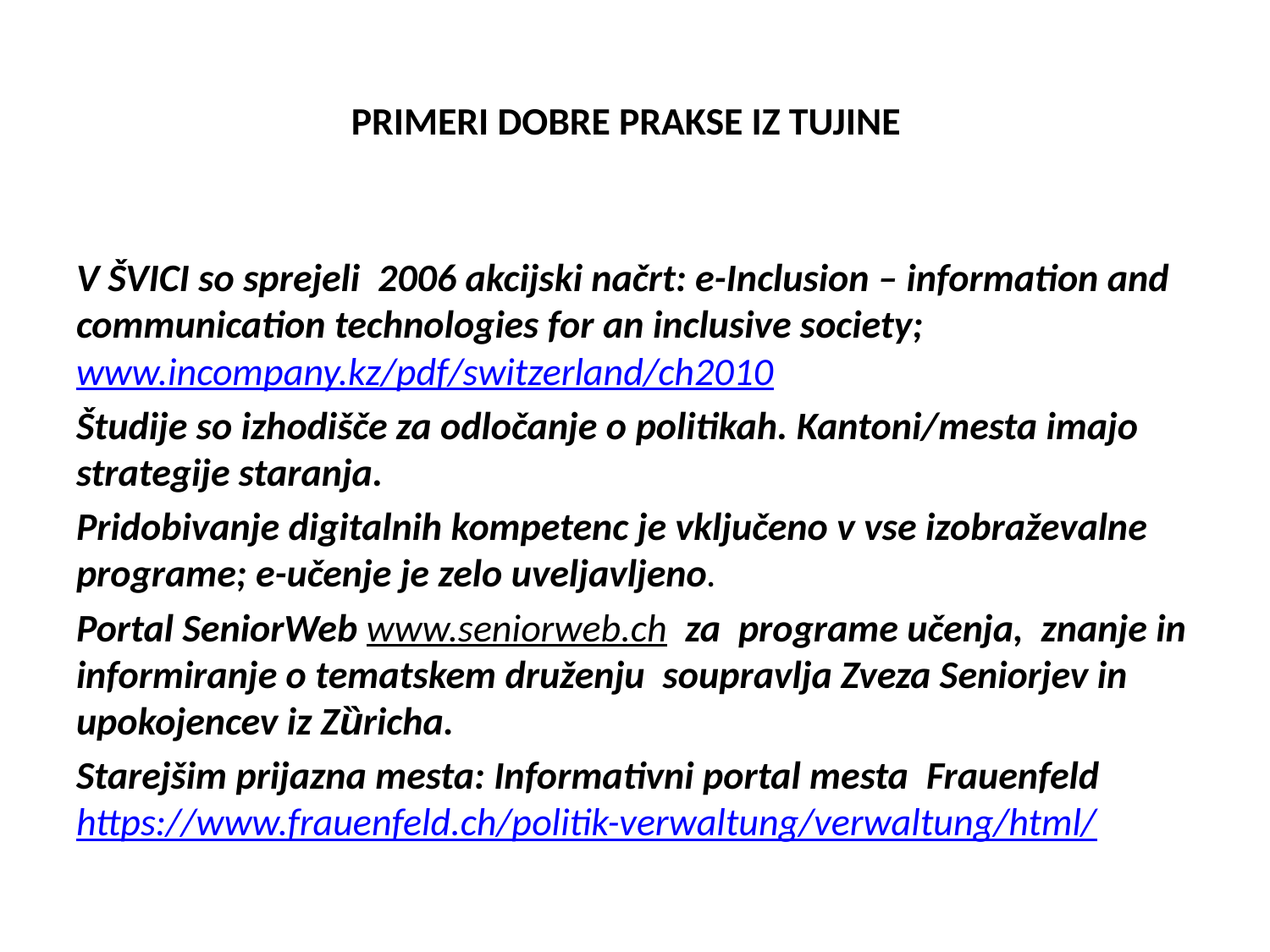

# PRIMERI DOBRE PRAKSE IZ TUJINE

V ŠVICI so sprejeli  2006 akcijski načrt: e-Inclusion – information and communication technologies for an inclusive society;    www.incompany.kz/pdf/switzerland/ch2010
Študije so izhodišče za odločanje o politikah. Kantoni/mesta imajo strategije staranja.
Pridobivanje digitalnih kompetenc je vključeno v vse izobraževalne programe; e-učenje je zelo uveljavljeno.
Portal SeniorWeb www.seniorweb.ch  za  programe učenja,  znanje in informiranje o tematskem druženju  soupravlja Zveza Seniorjev in upokojencev iz Zȕricha.
Starejšim prijazna mesta: Informativni portal mesta  Frauenfeld https://www.frauenfeld.ch/politik-verwaltung/verwaltung/html/